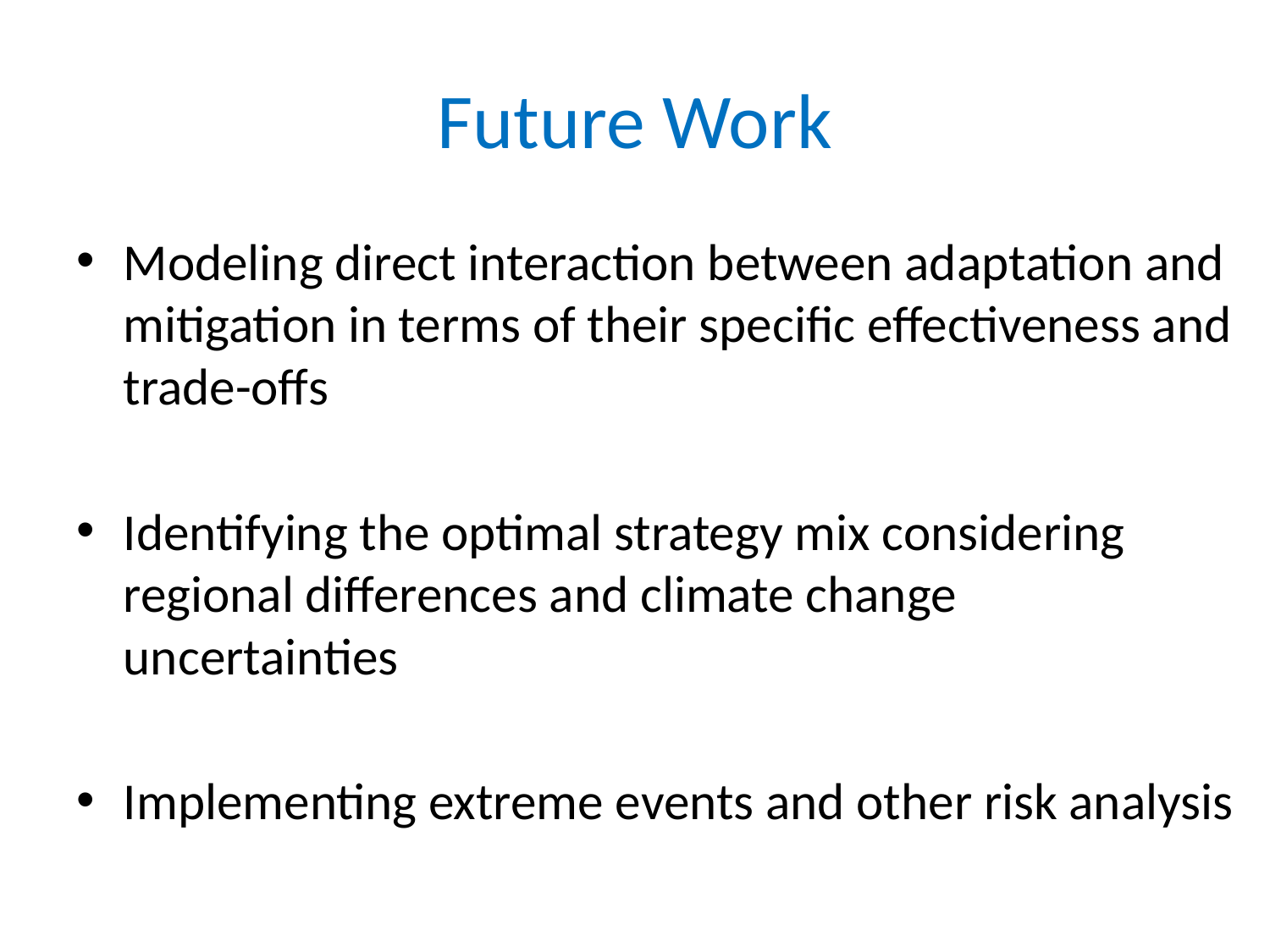

# Future Work
Modeling direct interaction between adaptation and mitigation in terms of their specific effectiveness and trade-offs

Identifying the optimal strategy mix considering regional differences and climate change uncertainties

Implementing extreme events and other risk analysis